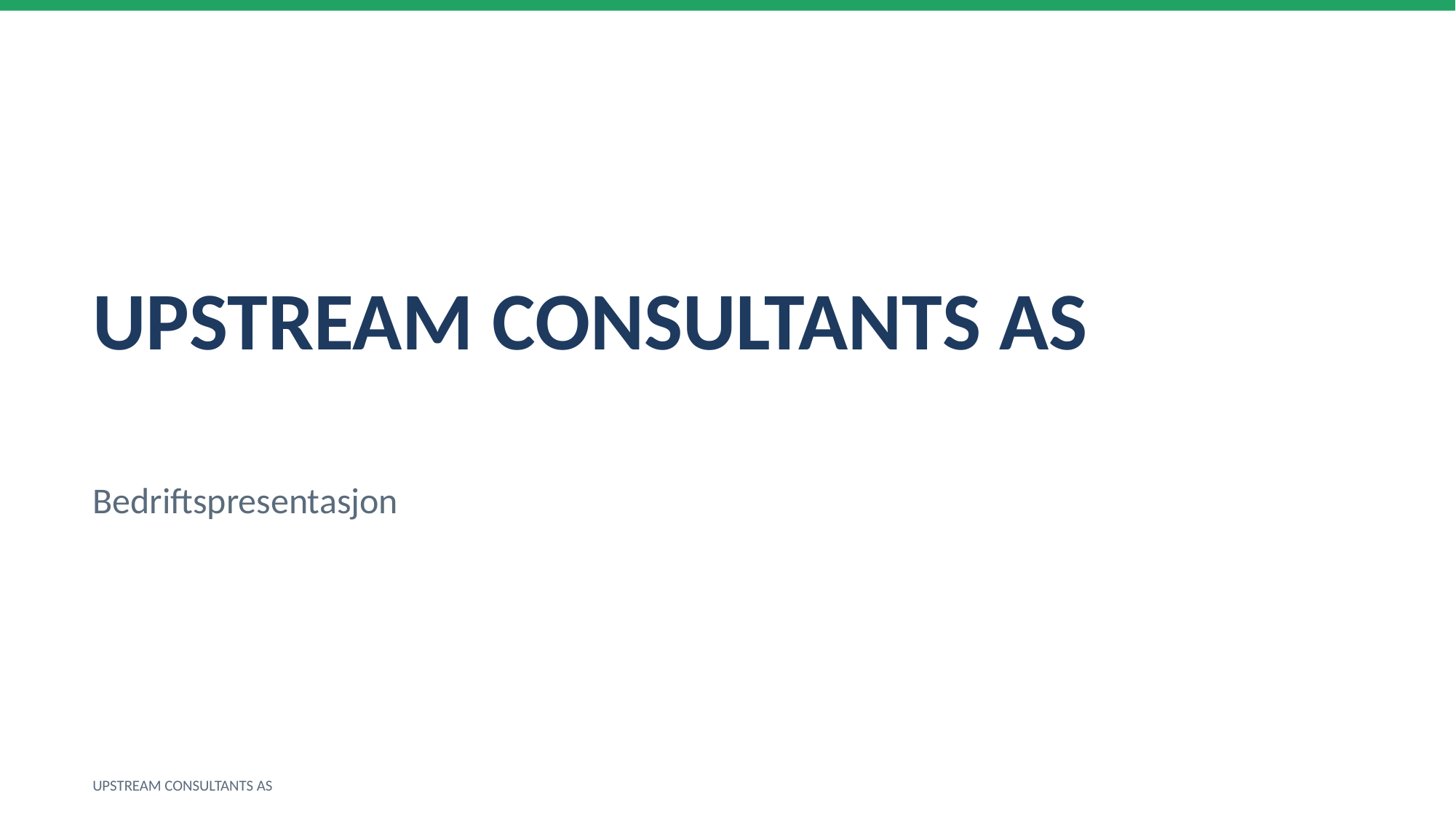

UPSTREAM CONSULTANTS AS
Bedriftspresentasjon
UPSTREAM CONSULTANTS AS